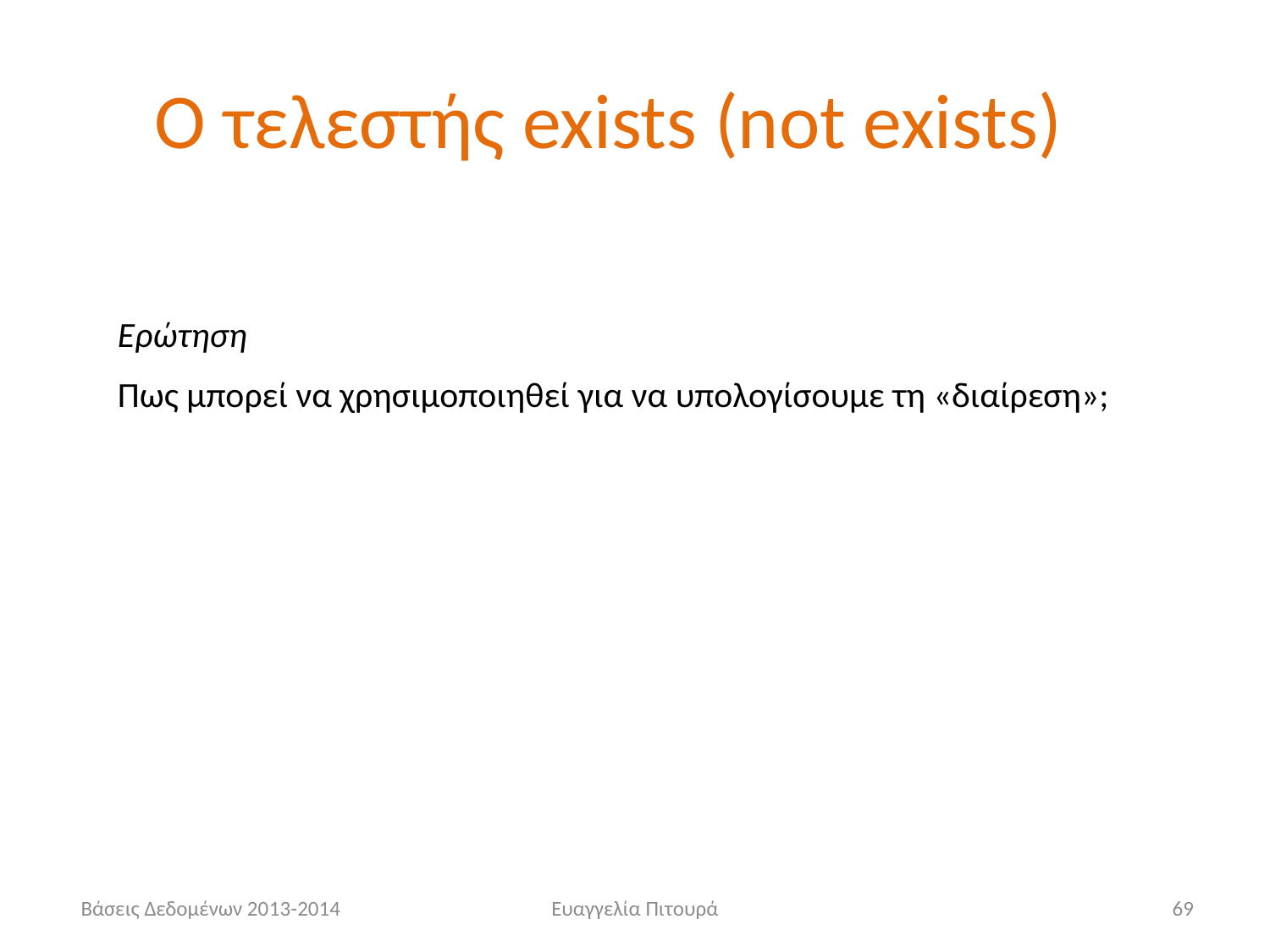

# Ο τελεστής exists (not exists)
Ερώτηση
Πως μπορεί να χρησιμοποιηθεί για να υπολογίσουμε τη «διαίρεση»;
 Βάσεις Δεδομένων 2013-2014
Ευαγγελία Πιτουρά
69